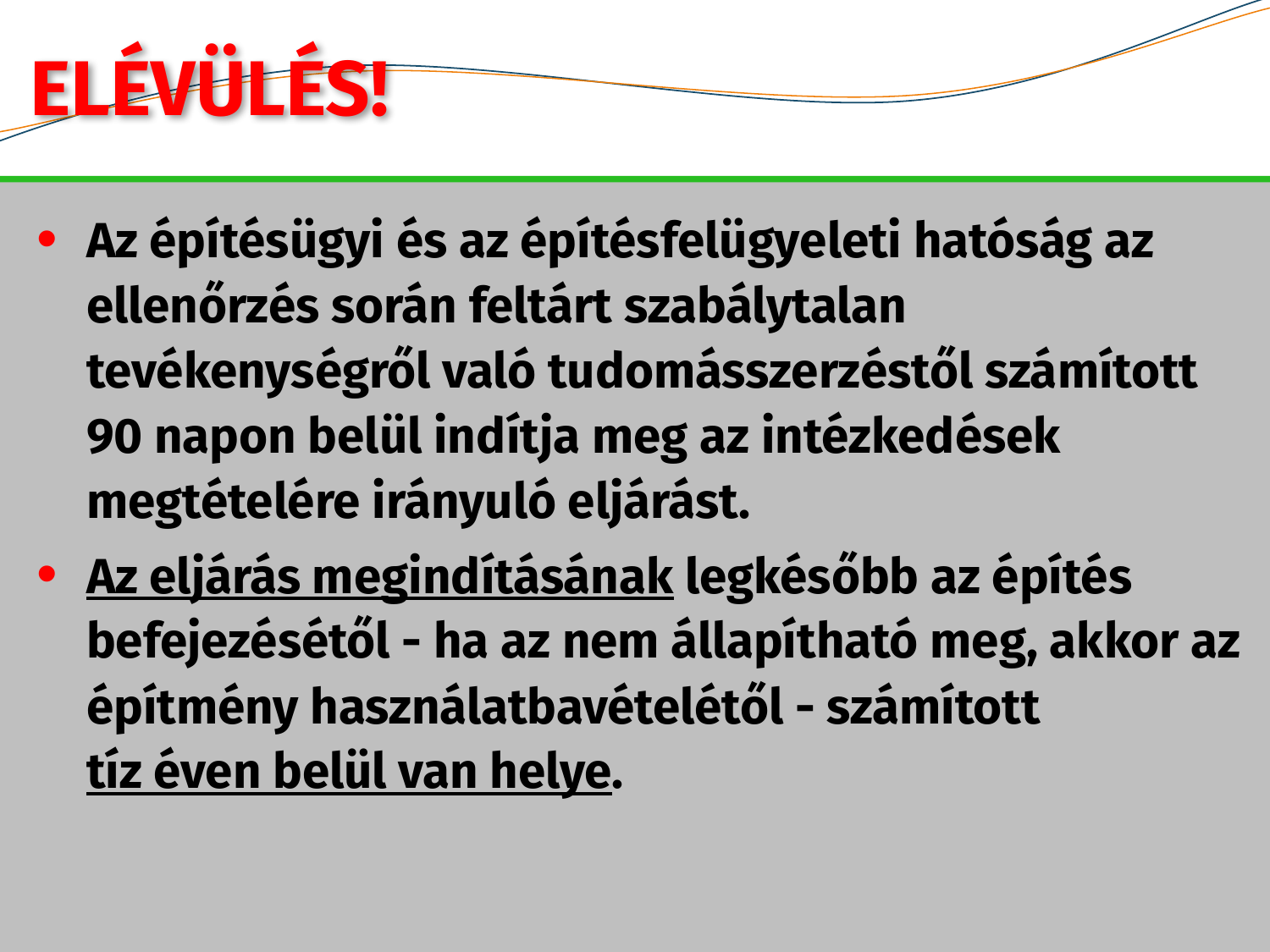

# ELÉVÜLÉS!

Az építésügyi és az építésfelügyeleti hatóság az ellenőrzés során feltárt szabálytalan tevékenységről való tudomásszerzéstől számított 90 napon belül indítja meg az intézkedések megtételére irányuló eljárást.
Az eljárás megindításának legkésőbb az építés befejezésétől - ha az nem állapítható meg, akkor az építmény használatbavételétől - számított
tíz éven belül van helye.